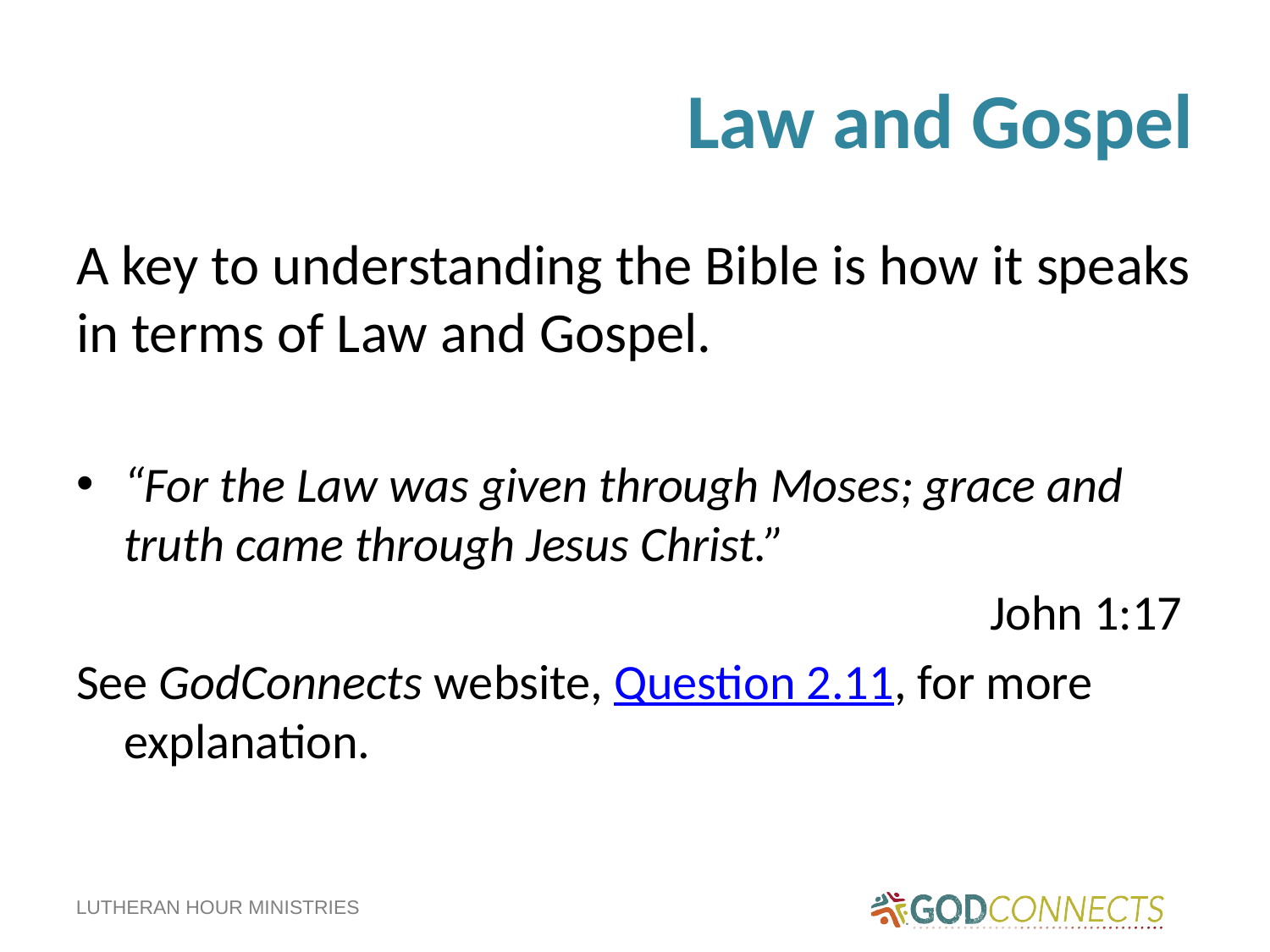

# Law and Gospel
A key to understanding the Bible is how it speaks in terms of Law and Gospel.

“For the Law was given through Moses; grace and truth came through Jesus Christ.”
John 1:17
See GodConnects website, Question 2.11, for more explanation.